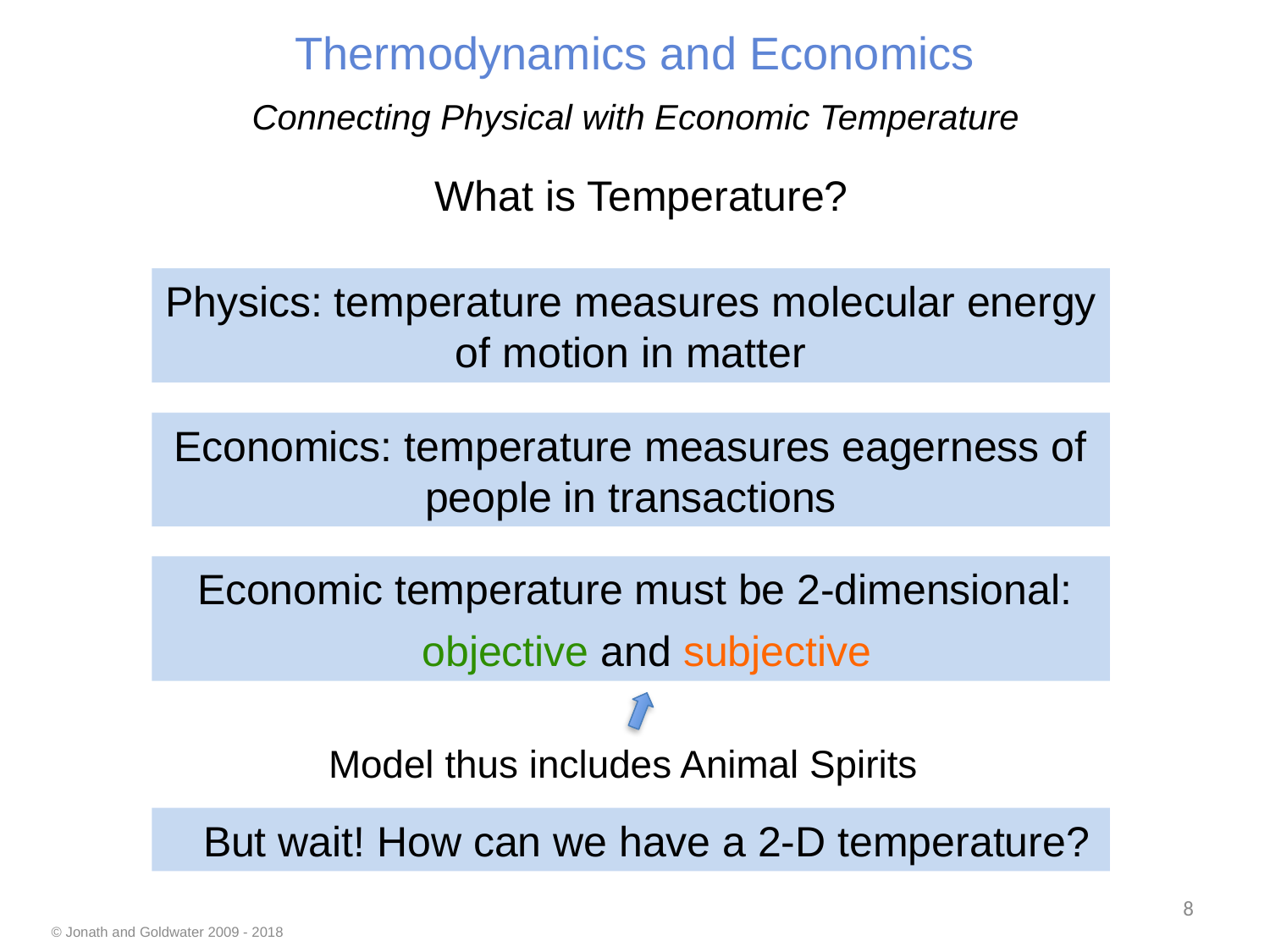

# Thermodynamics and Economics
Connecting Physical with Economic Temperature
What is Temperature?
Physics: temperature measures molecular energy of motion in matter
Economics: temperature measures eagerness of people in transactions
Economic temperature must be 2-dimensional:
objective and subjective

Model thus includes Animal Spirits
But wait! How can we have a 2-D temperature?
8
© Jonath and Goldwater 2009 - 2018